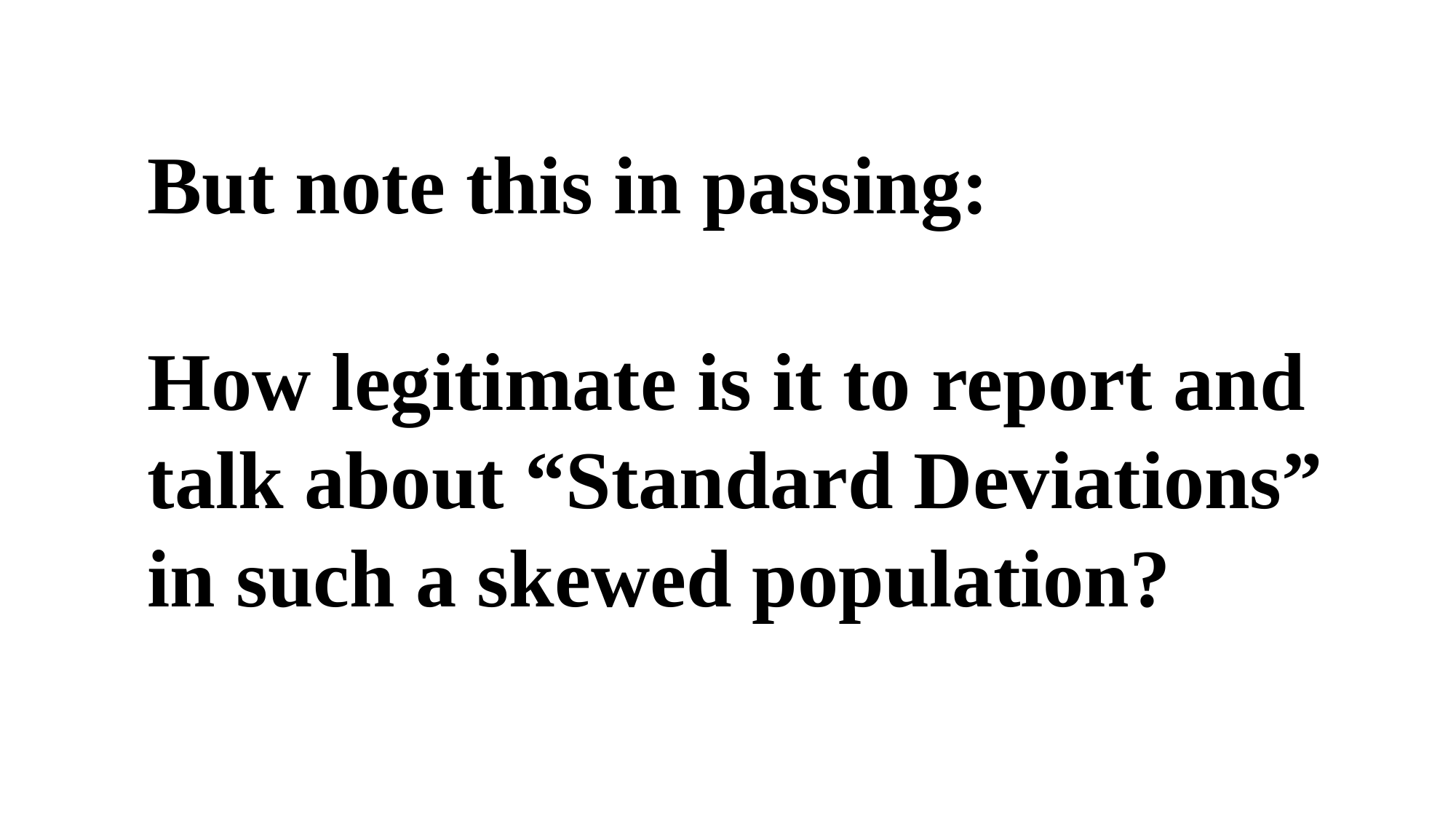

But note this in passing:

How legitimate is it to report and talk about “Standard Deviations” in such a skewed population?